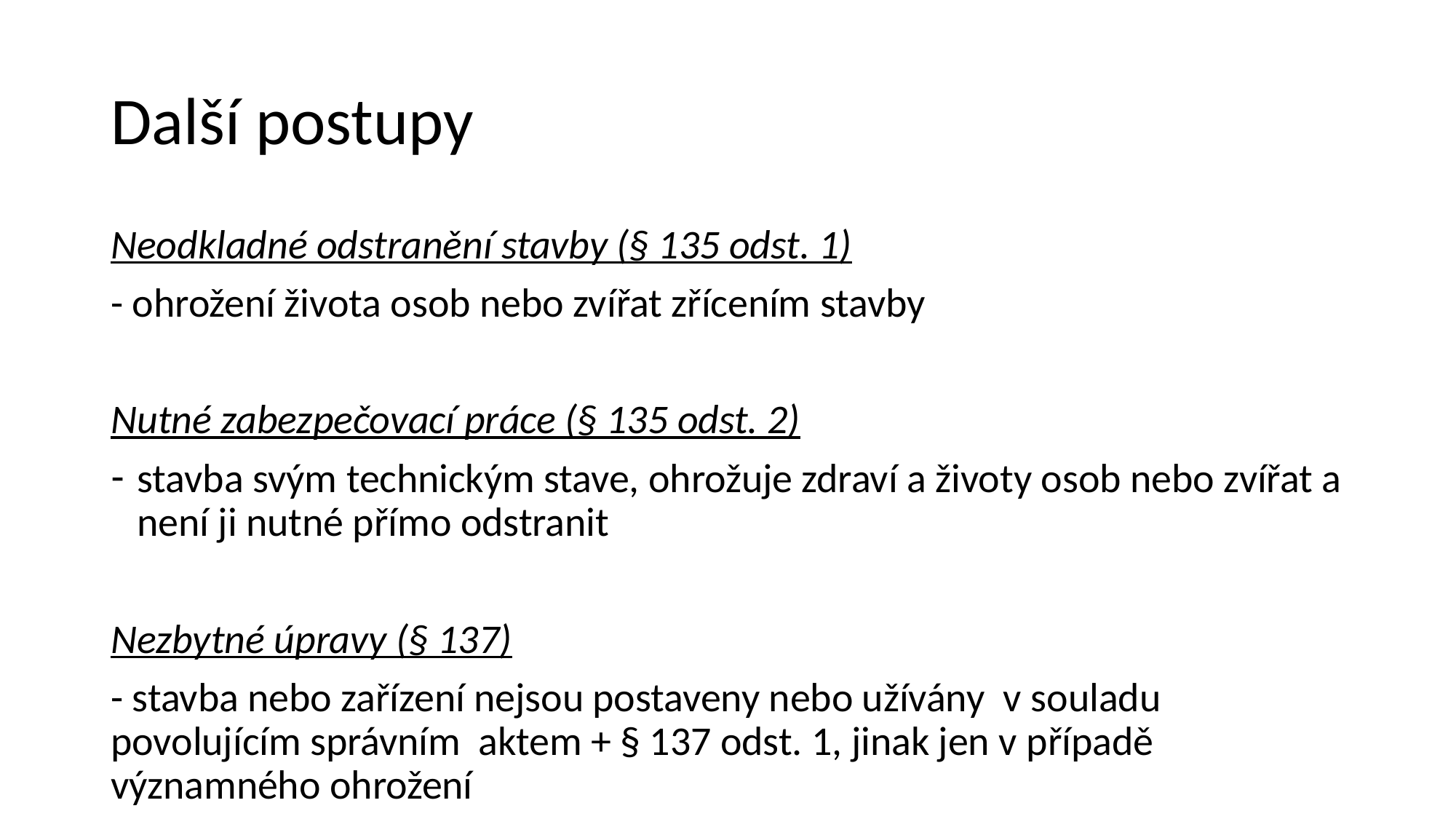

# Další postupy
Neodkladné odstranění stavby (§ 135 odst. 1)
- ohrožení života osob nebo zvířat zřícením stavby

Nutné zabezpečovací práce (§ 135 odst. 2)
stavba svým technickým stave, ohrožuje zdraví a životy osob nebo zvířat a není ji nutné přímo odstranit

Nezbytné úpravy (§ 137)
- stavba nebo zařízení nejsou postaveny nebo užívány  v souladu povolujícím správním  aktem + § 137 odst. 1, jinak jen v případě významného ohrožení